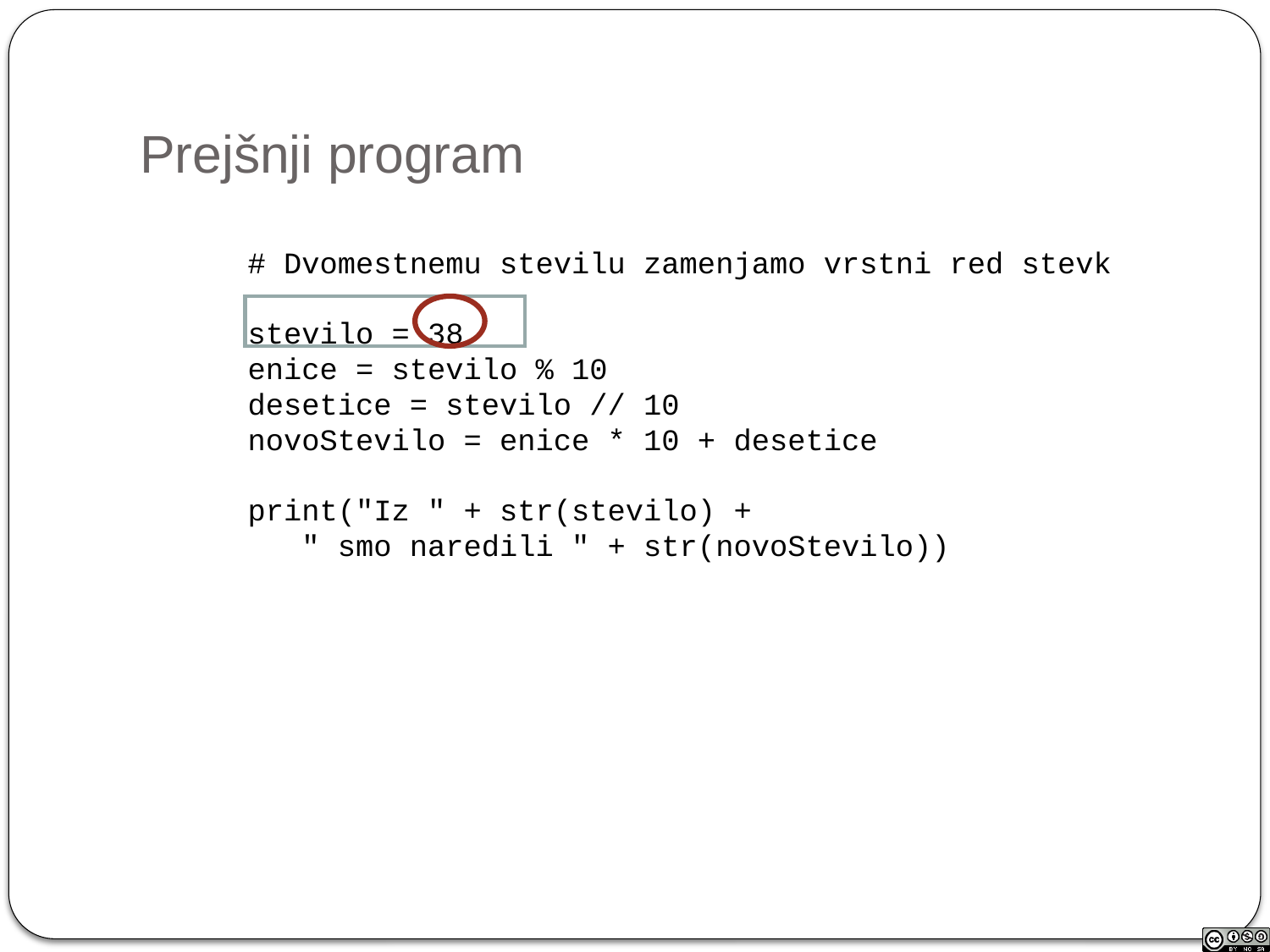

# Prejšnji program

      # Dvomestnemu stevilu zamenjamo vrstni red stevk

      stevilo = 38
      enice = stevilo % 10
      desetice = stevilo // 10
      novoStevilo = enice * 10 + desetice

      print("Iz " + str(stevilo) +
         " smo naredili " + str(novoStevilo))